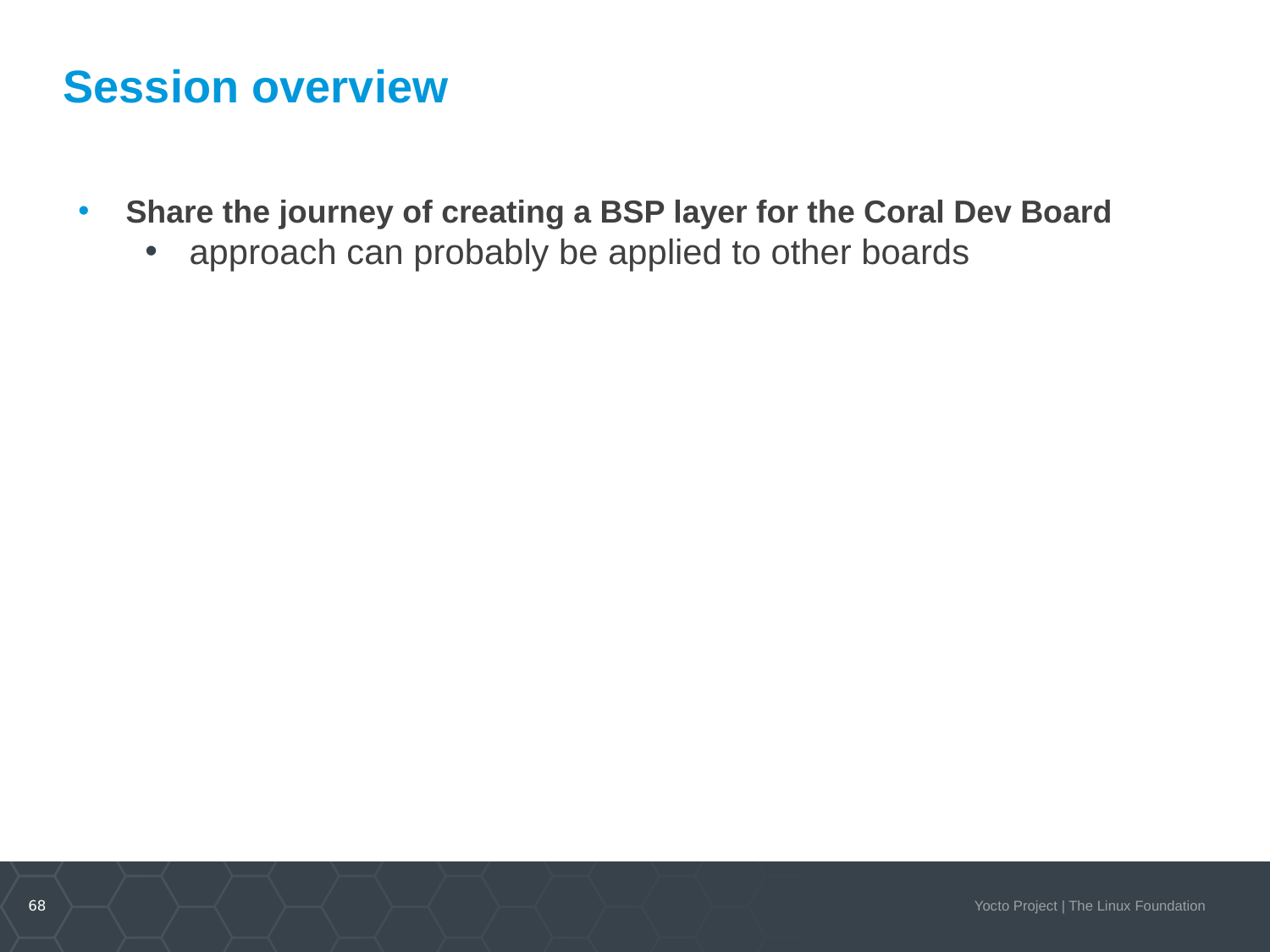

# Session overview
Share the journey of creating a BSP layer for the Coral Dev Board
approach can probably be applied to other boards